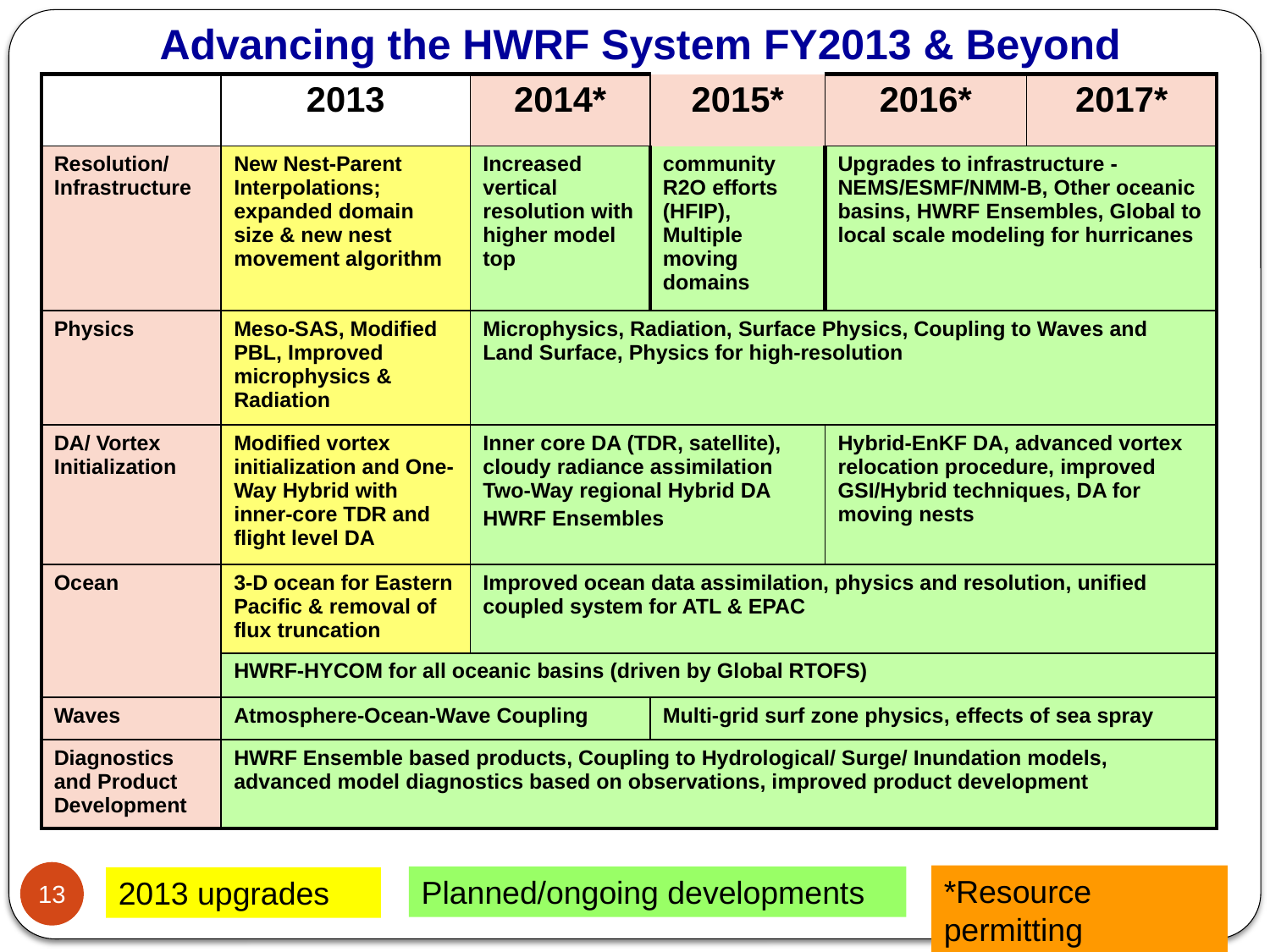

Advancing the HWRF System FY2013 & Beyond
|  | 2013 | 2014\* | 2015\* | 2016\* | 2017\* |
| --- | --- | --- | --- | --- | --- |
| Resolution/ Infrastructure | New Nest-Parent Interpolations; expanded domain size & new nest movement algorithm | Increased vertical resolution with higher model top | community R2O efforts (HFIP), Multiple moving domains | Upgrades to infrastructure - NEMS/ESMF/NMM-B, Other oceanic basins, HWRF Ensembles, Global to local scale modeling for hurricanes |  |
| Physics | Meso-SAS, Modified PBL, Improved microphysics & Radiation | Microphysics, Radiation, Surface Physics, Coupling to Waves and Land Surface, Physics for high-resolution |  |  |  |
| DA/ Vortex Initialization | Modified vortex initialization and One-Way Hybrid with inner-core TDR and flight level DA | Inner core DA (TDR, satellite), cloudy radiance assimilation Two-Way regional Hybrid DA HWRF Ensembles |  | Hybrid-EnKF DA, advanced vortex relocation procedure, improved GSI/Hybrid techniques, DA for moving nests |  |
| Ocean | 3-D ocean for Eastern Pacific & removal of flux truncation | Improved ocean data assimilation, physics and resolution, unified coupled system for ATL & EPAC |  |  |  |
|  | HWRF-HYCOM for all oceanic basins (driven by Global RTOFS) |  |  |  |  |
| Waves | Atmosphere-Ocean-Wave Coupling |  | Multi-grid surf zone physics, effects of sea spray |  |  |
| Diagnostics and Product Development | HWRF Ensemble based products, Coupling to Hydrological/ Surge/ Inundation models, advanced model diagnostics based on observations, improved product development |  |  |  |  |

.

13
*Resource permitting
Planned/ongoing developments
2013 upgrades